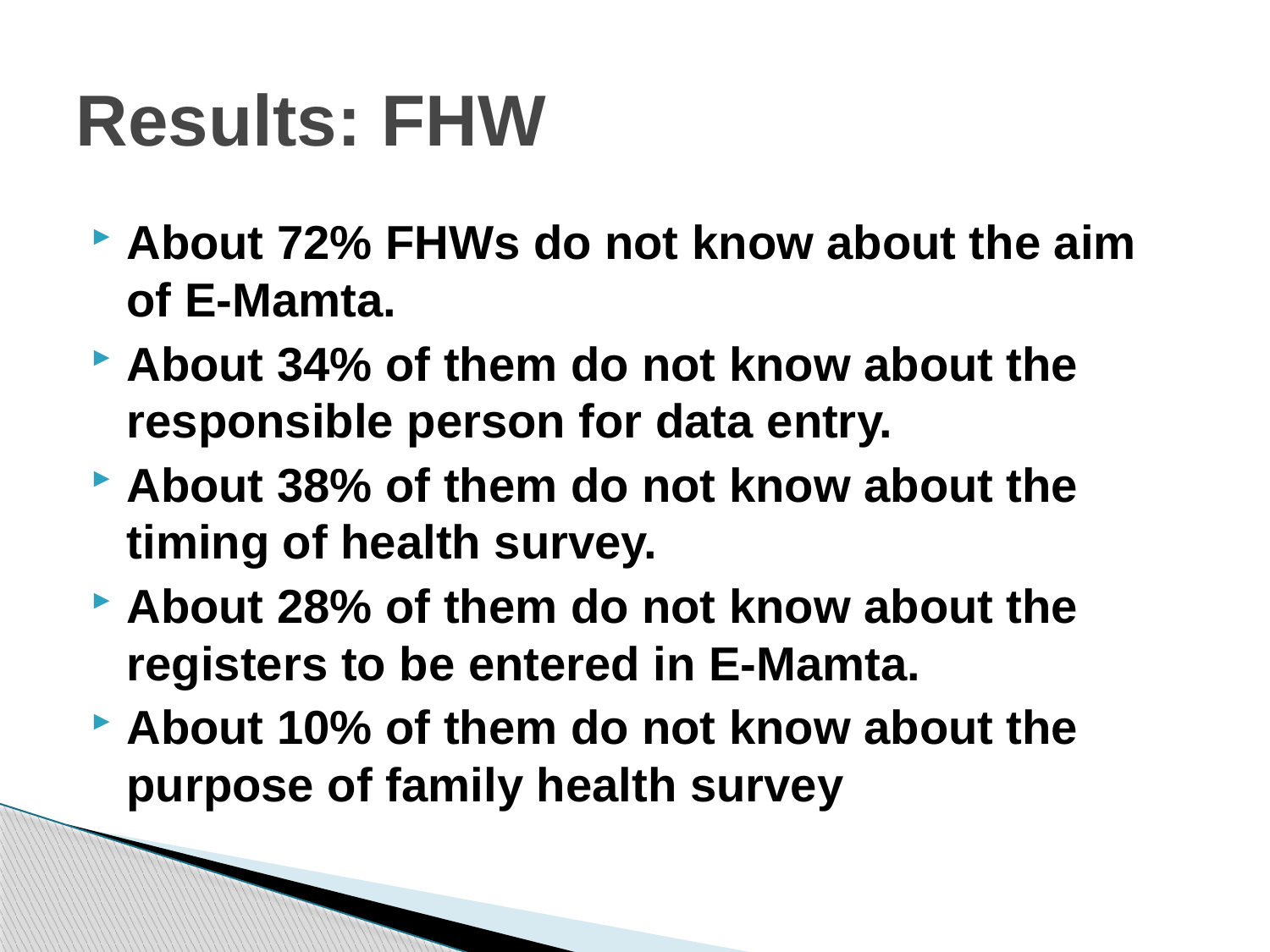

# Results: FHW
About 72% FHWs do not know about the aim of E-Mamta.
About 34% of them do not know about the responsible person for data entry.
About 38% of them do not know about the timing of health survey.
About 28% of them do not know about the registers to be entered in E-Mamta.
About 10% of them do not know about the purpose of family health survey